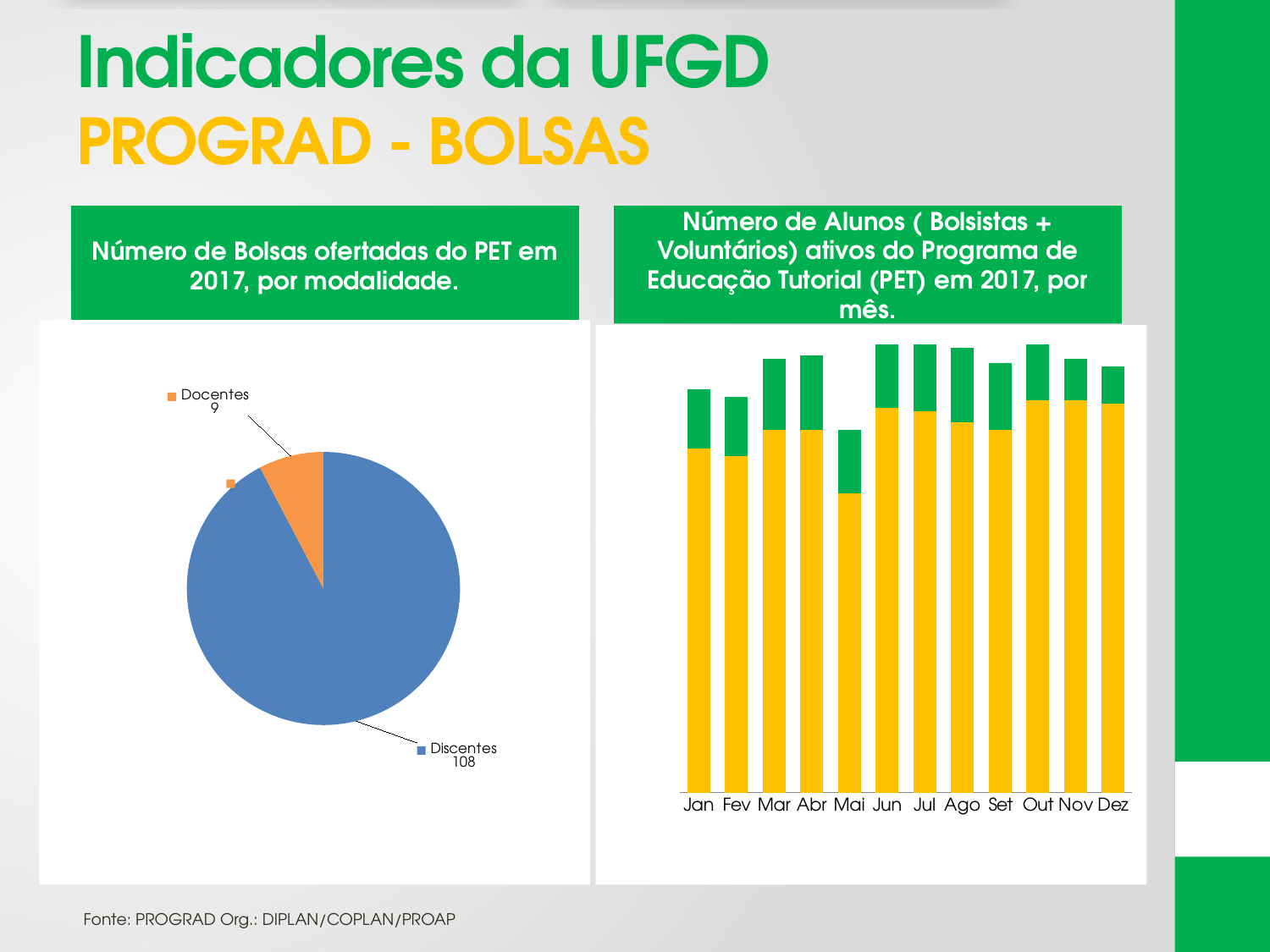

# Indicadores da UFGD PROGRAD - BOLSAS
Número de Alunos ( Bolsistas + Voluntários) ativos do Programa de Educação Tutorial (PET) em 2017, por mês.
Número de Bolsas ofertadas do PET em 2017, por modalidade.

### Chart

| Category |
|---|

### Chart

| Category |
|---|

### Chart

| Category | Programa de Educação Tutorial - (PET) |
|---|---|
| Discentes | 108.0 |
| Docentes | 9.0 |

### Chart

| Category | Bolsista | Voluntário | Total Geral |
|---|---|---|---|
| Jan | 92.0 | 16.0 | 108.0 |
| Fev | 90.0 | 16.0 | 106.0 |
| Mar | 97.0 | 19.0 | 116.0 |
| Abr | 97.0 | 20.0 | 117.0 |
| Mai | 80.0 | 17.0 | 97.0 |
| Jun | 103.0 | 26.0 | 129.0 |
| Jul | 102.0 | 23.0 | 125.0 |
| Ago | 99.0 | 20.0 | 119.0 |
| Set | 97.0 | 18.0 | 115.0 |
| Out | 105.0 | 15.0 | 120.0 |
| Nov | 105.0 | 11.0 | 116.0 |
| Dez | 104.0 | 10.0 | 114.0 |
Fonte: PROGRAD Org.: DIPLAN/COPLAN/PROAP